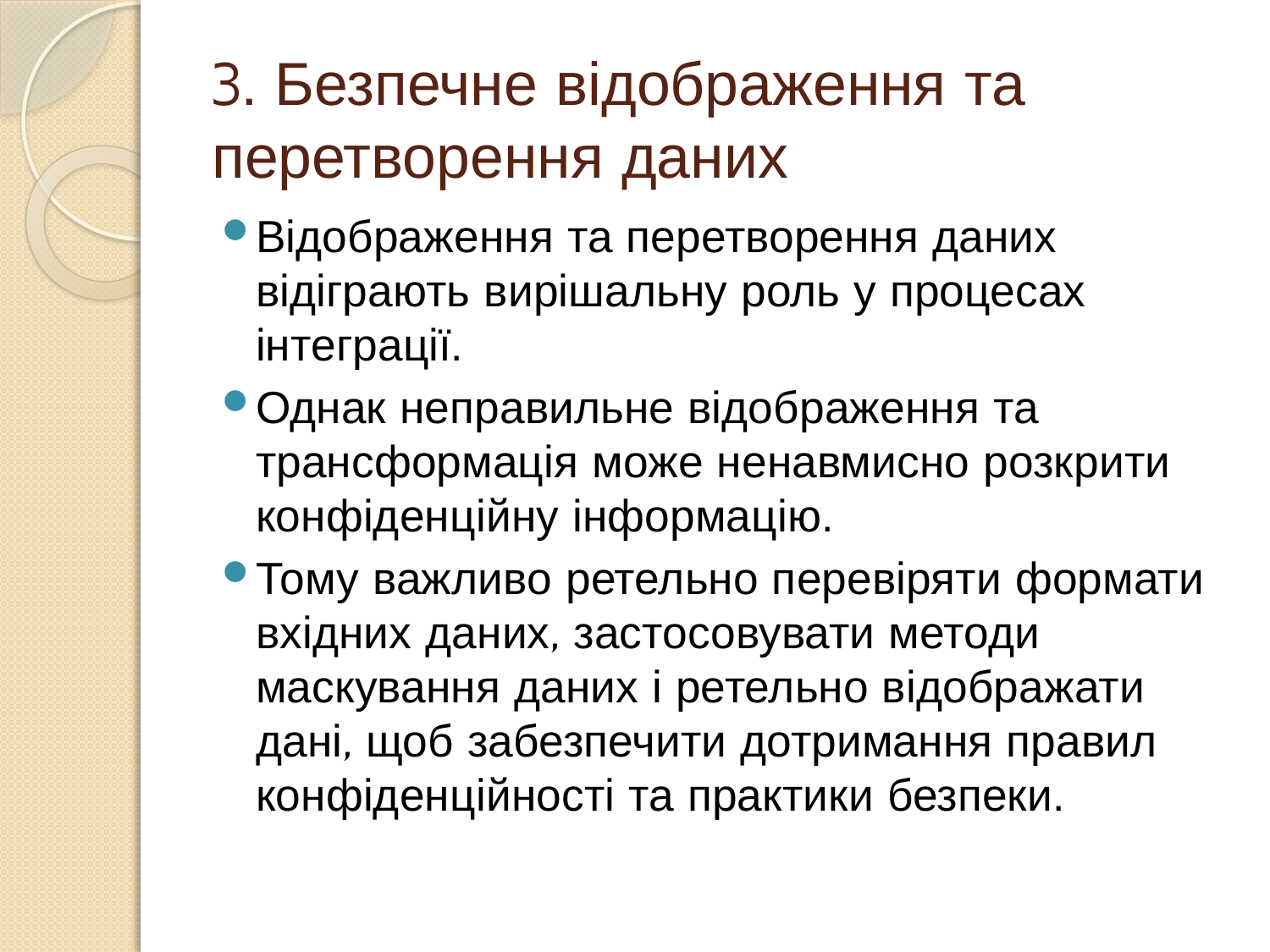

# 3. Безпечне відображення та перетворення даних
Відображення та перетворення даних відіграють вирішальну роль у процесах інтеграції.
Однак неправильне відображення та трансформація може ненавмисно розкрити конфіденційну інформацію.
Тому важливо ретельно перевіряти формати вхідних даних, застосовувати методи маскування даних і ретельно відображати дані, щоб забезпечити дотримання правил конфіденційності та практики безпеки.